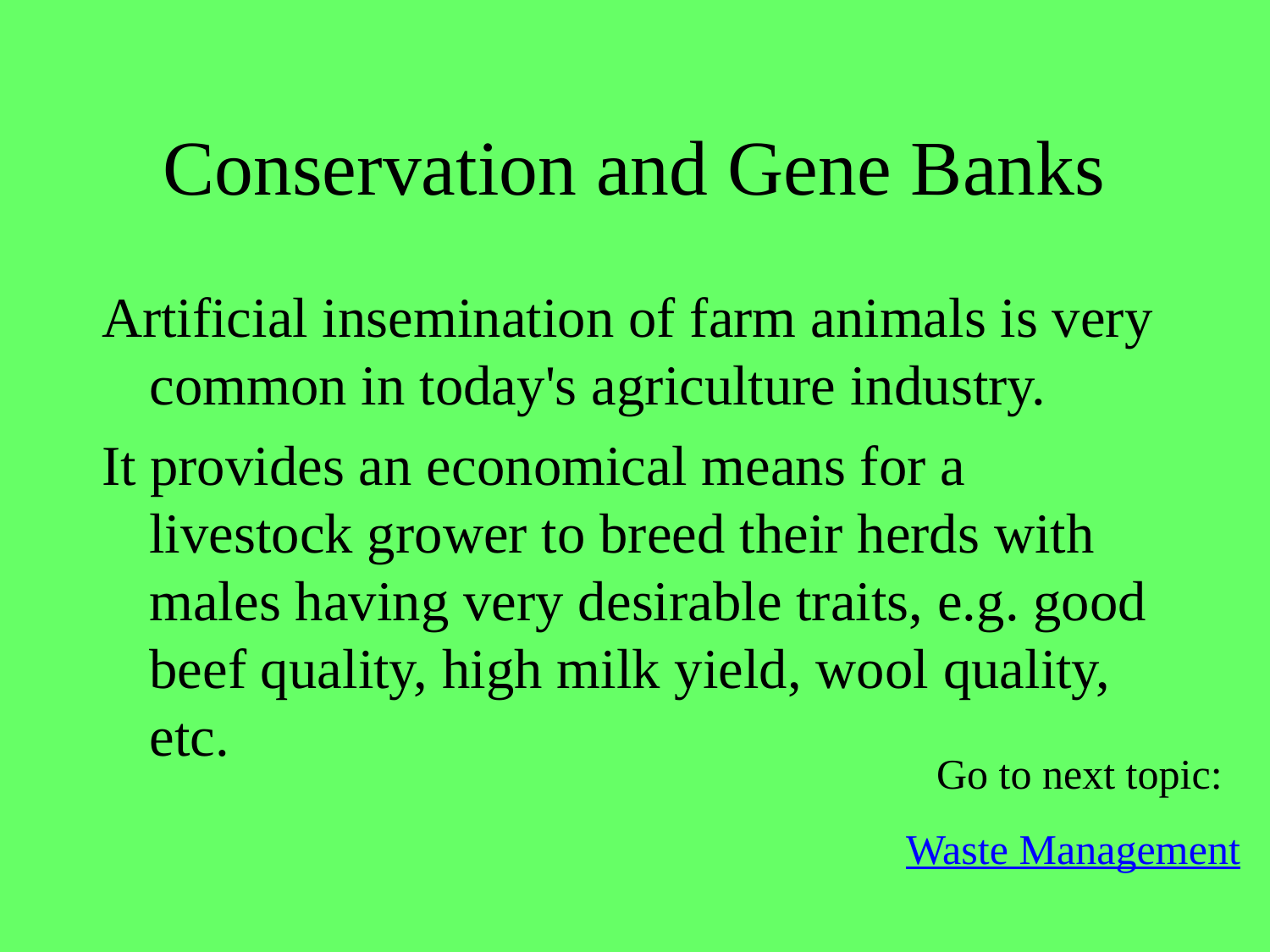

# Conservation and Gene Banks
Artificial insemination of farm animals is very common in today's agriculture industry.
It provides an economical means for a livestock grower to breed their herds with males having very desirable traits, e.g. good beef quality, high milk yield, wool quality, etc.
Go to next topic:
Waste Management
24